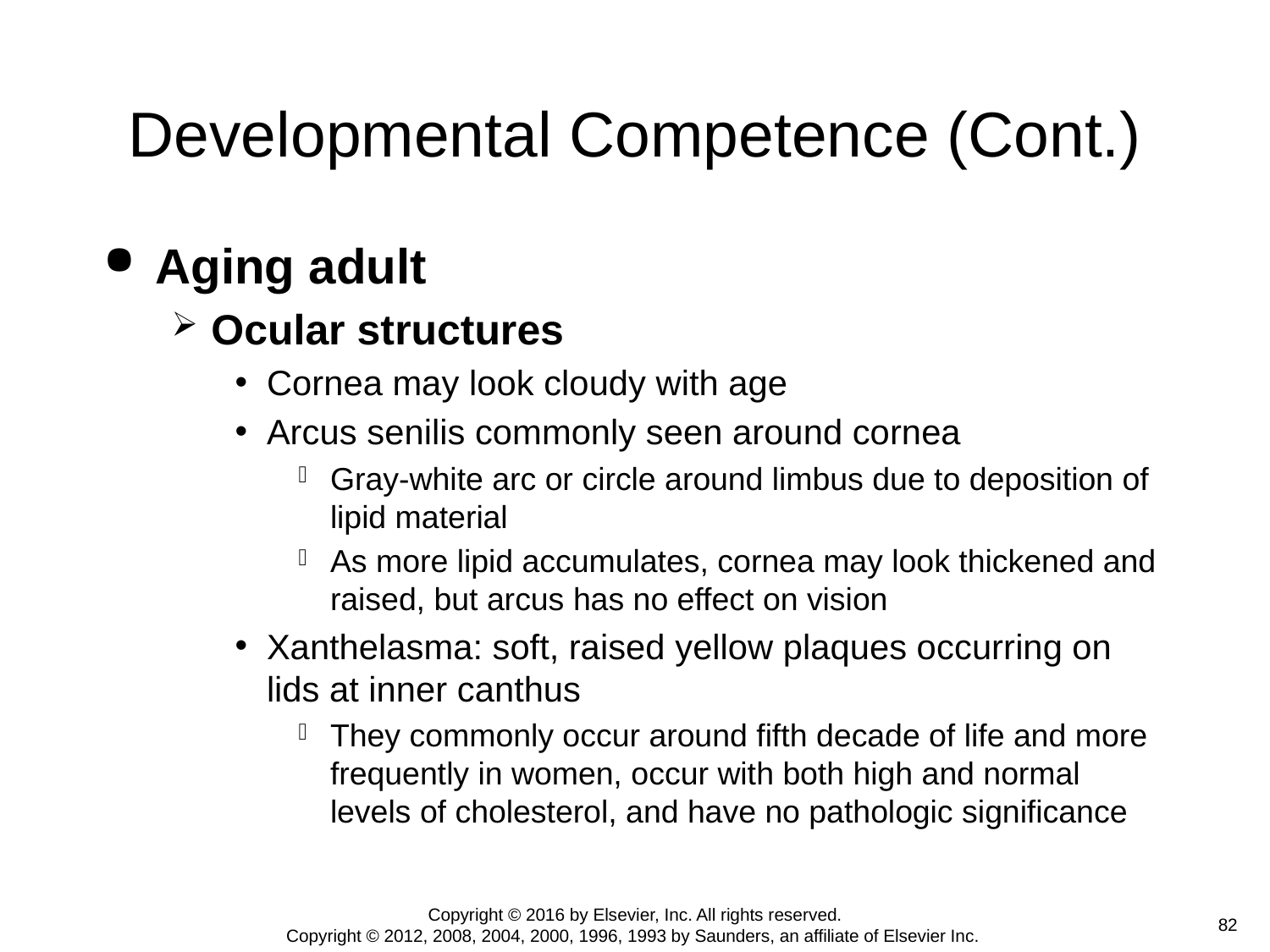

# Developmental Competence (Cont.)
Aging adult
Ocular structures
Cornea may look cloudy with age
Arcus senilis commonly seen around cornea
Gray-white arc or circle around limbus due to deposition of lipid material
As more lipid accumulates, cornea may look thickened and raised, but arcus has no effect on vision
Xanthelasma: soft, raised yellow plaques occurring on lids at inner canthus
They commonly occur around fifth decade of life and more frequently in women, occur with both high and normal levels of cholesterol, and have no pathologic significance
Copyright © 2016 by Elsevier, Inc. All rights reserved.
Copyright © 2012, 2008, 2004, 2000, 1996, 1993 by Saunders, an affiliate of Elsevier Inc.
 82